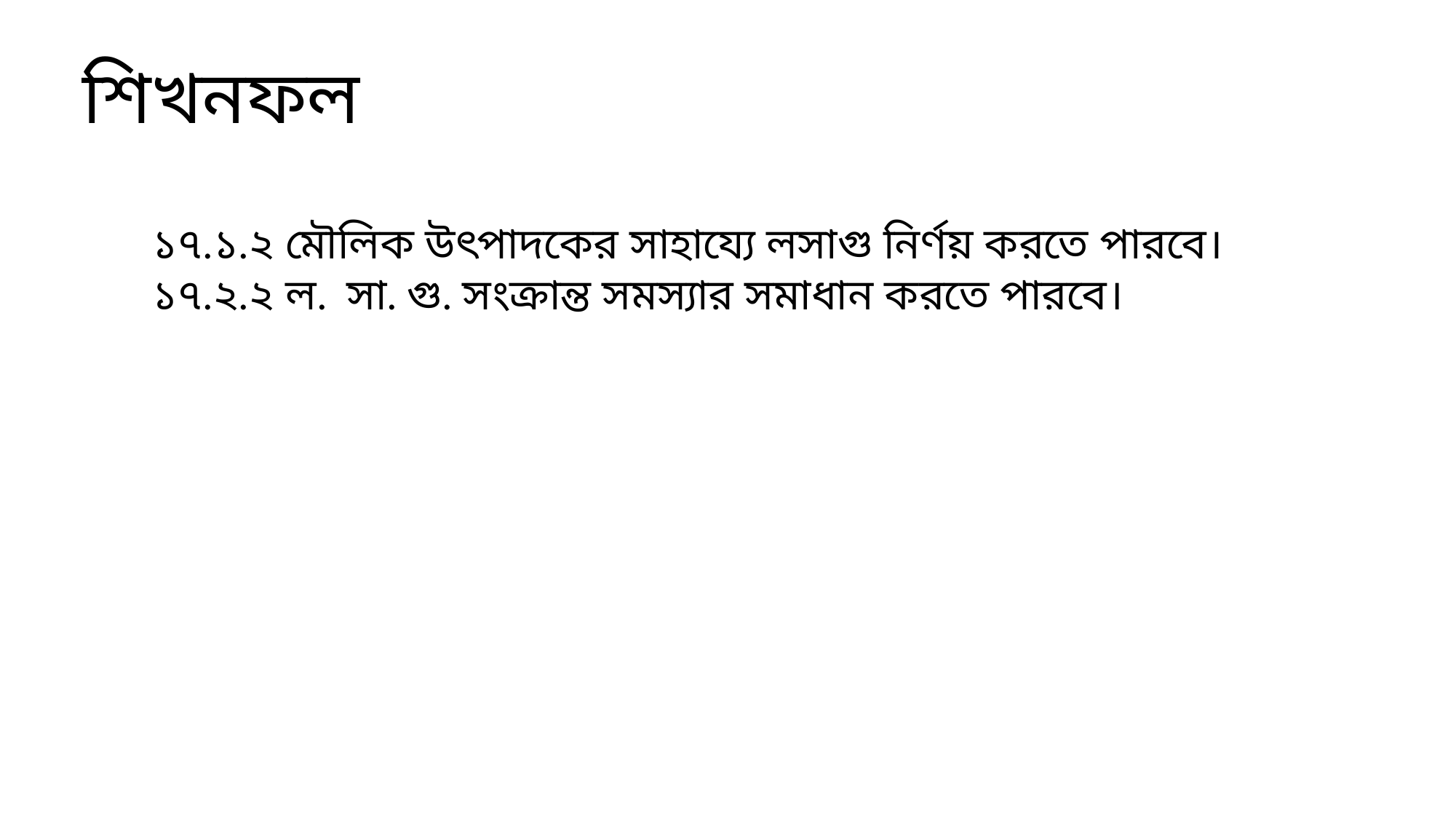

শিখনফল
১৭.১.২ মৌলিক উৎপাদকের সাহায্যে লসাগু নির্ণয় করতে পারবে।
১৭.২.২ ল.  সা. গু. সংক্রান্ত সমস্যার সমাধান করতে পারবে।